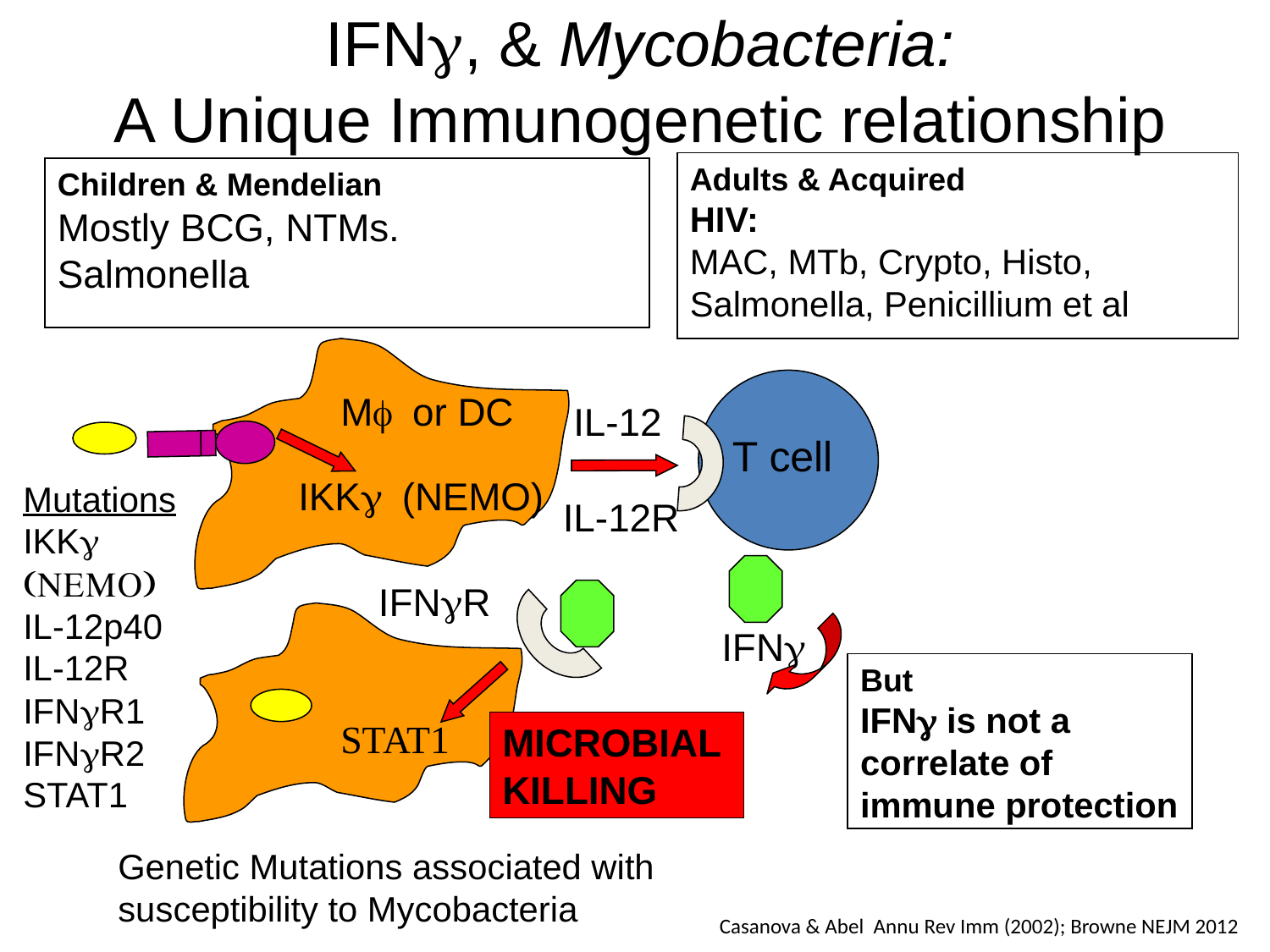

IFNγ, & Mycobacteria:
A Unique Immunogenetic relationship
Adults & Acquired
HIV:
MAC, MTb, Crypto, Histo, Salmonella, Penicillium et al
Children & Mendelian
Mostly BCG, NTMs.
Salmonella

T cell

Mφ or DC
IL-12

IKKγ (NEMO)
Mutations
IKKγ
(ΝΕΜΟ)
IL-12p40
IL-12R
IFNγR1
IFNγR2
STAT1
IL-12R

IFNγR

IFNγ

But
IFNγ is not a correlate of immune protection

STAT1
MICROBIAL KILLING
Genetic Mutations associated with susceptibility to Mycobacteria
Casanova & Abel  Annu Rev Imm (2002); Browne NEJM 2012